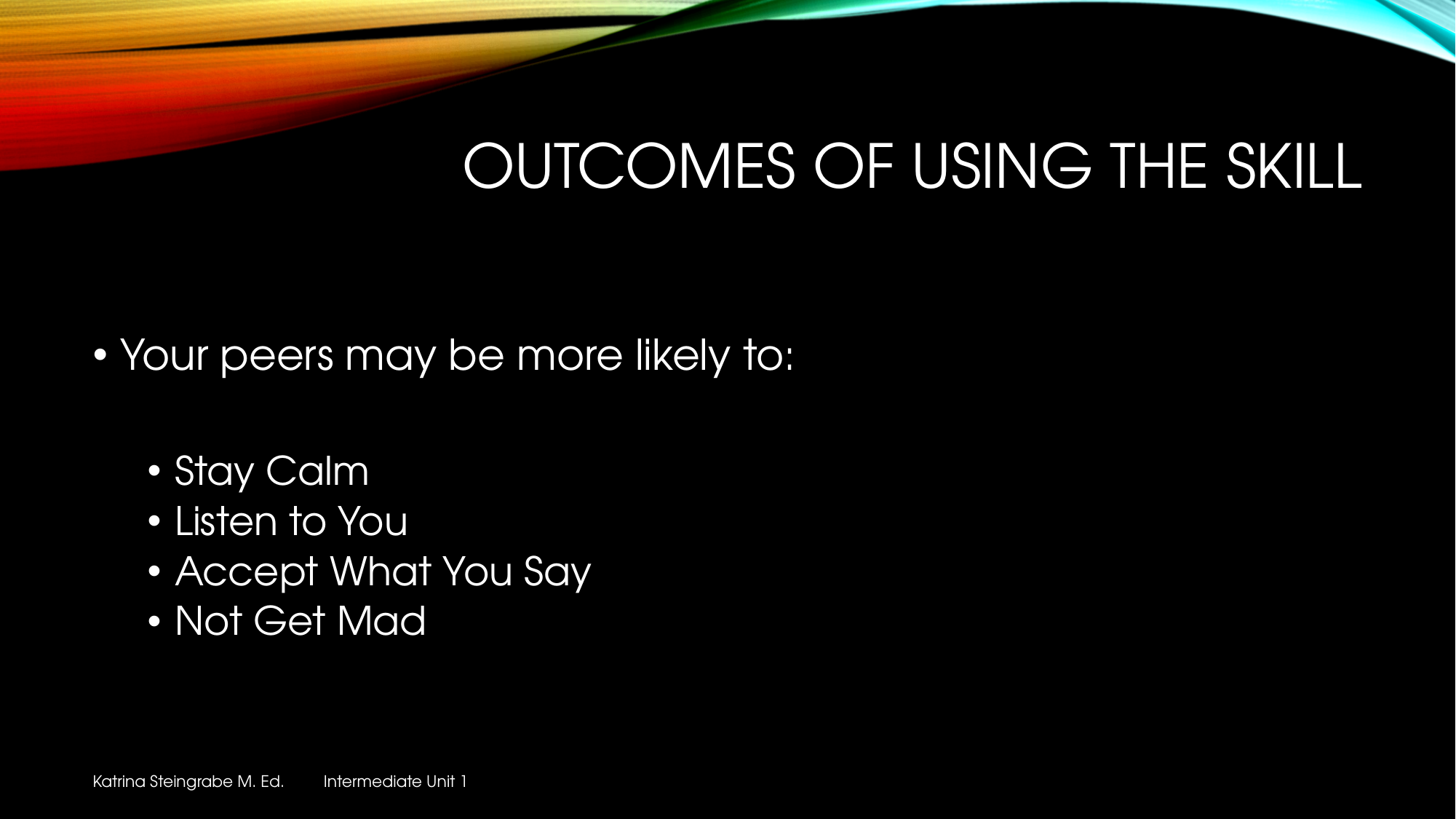

# Outcomes of using the skill

Your peers may be more likely to:

Stay Calm
Listen to You
Accept What You Say
Not Get Mad
Katrina Steingrabe M. Ed.         Intermediate Unit 1